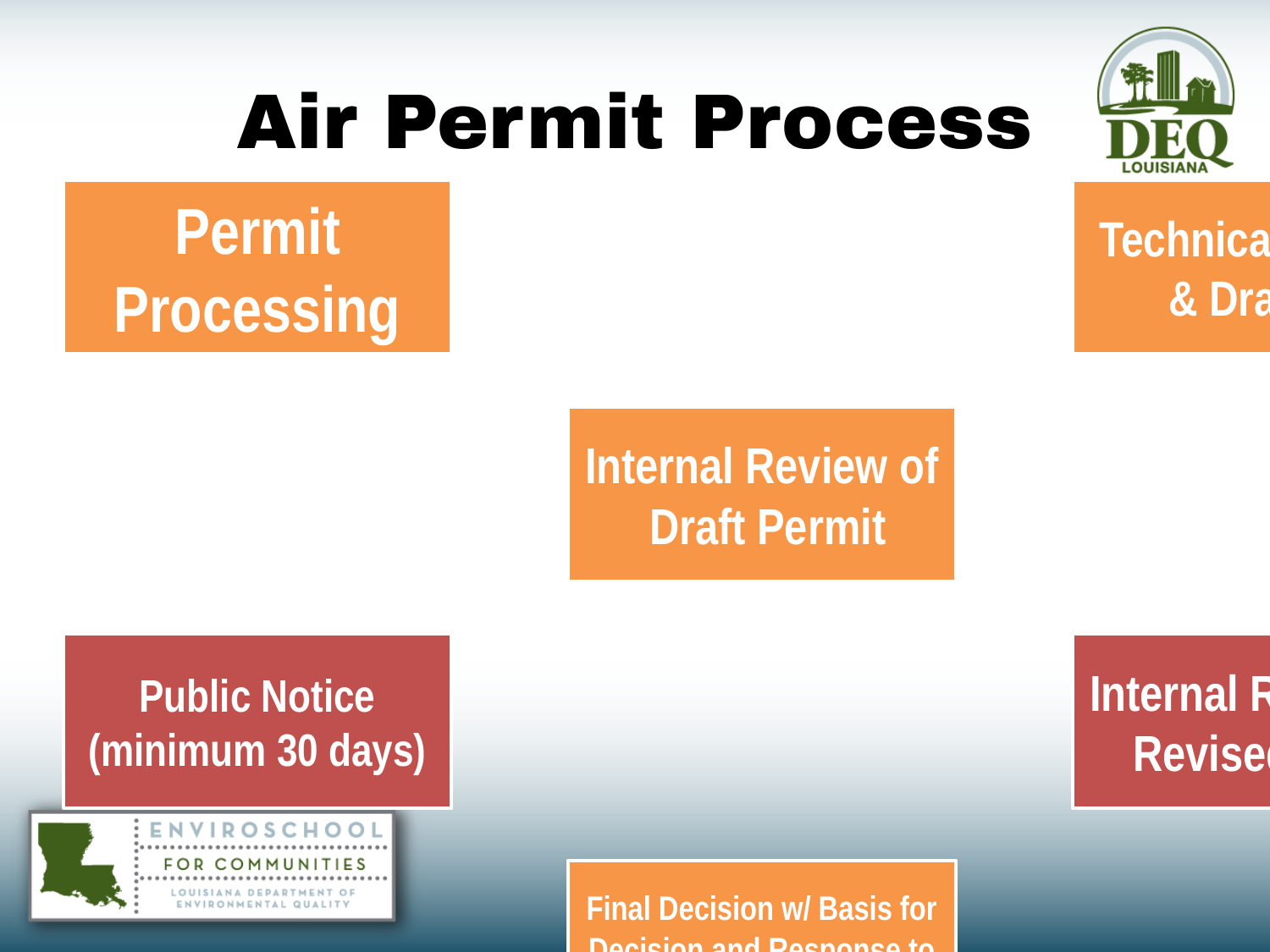

# Air Permit Process
Permit Processing
Internal Review of
 Draft Permit
Public Notice
 (minimum 30 days)
Internal Review of